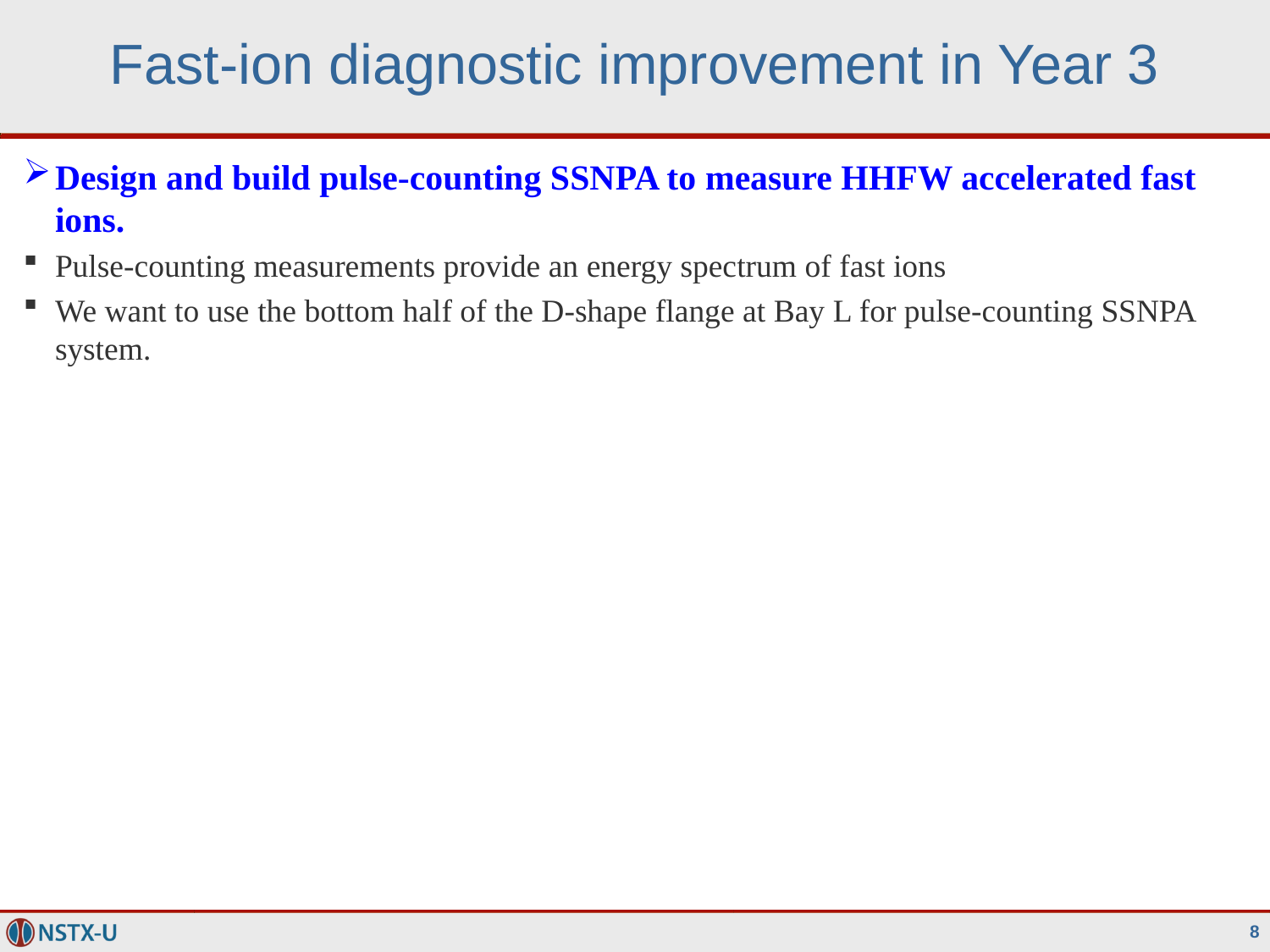

# Fast-ion diagnostic improvement in Year 3
Design and build pulse-counting SSNPA to measure HHFW accelerated fast ions.
Pulse-counting measurements provide an energy spectrum of fast ions
We want to use the bottom half of the D-shape flange at Bay L for pulse-counting SSNPA system.